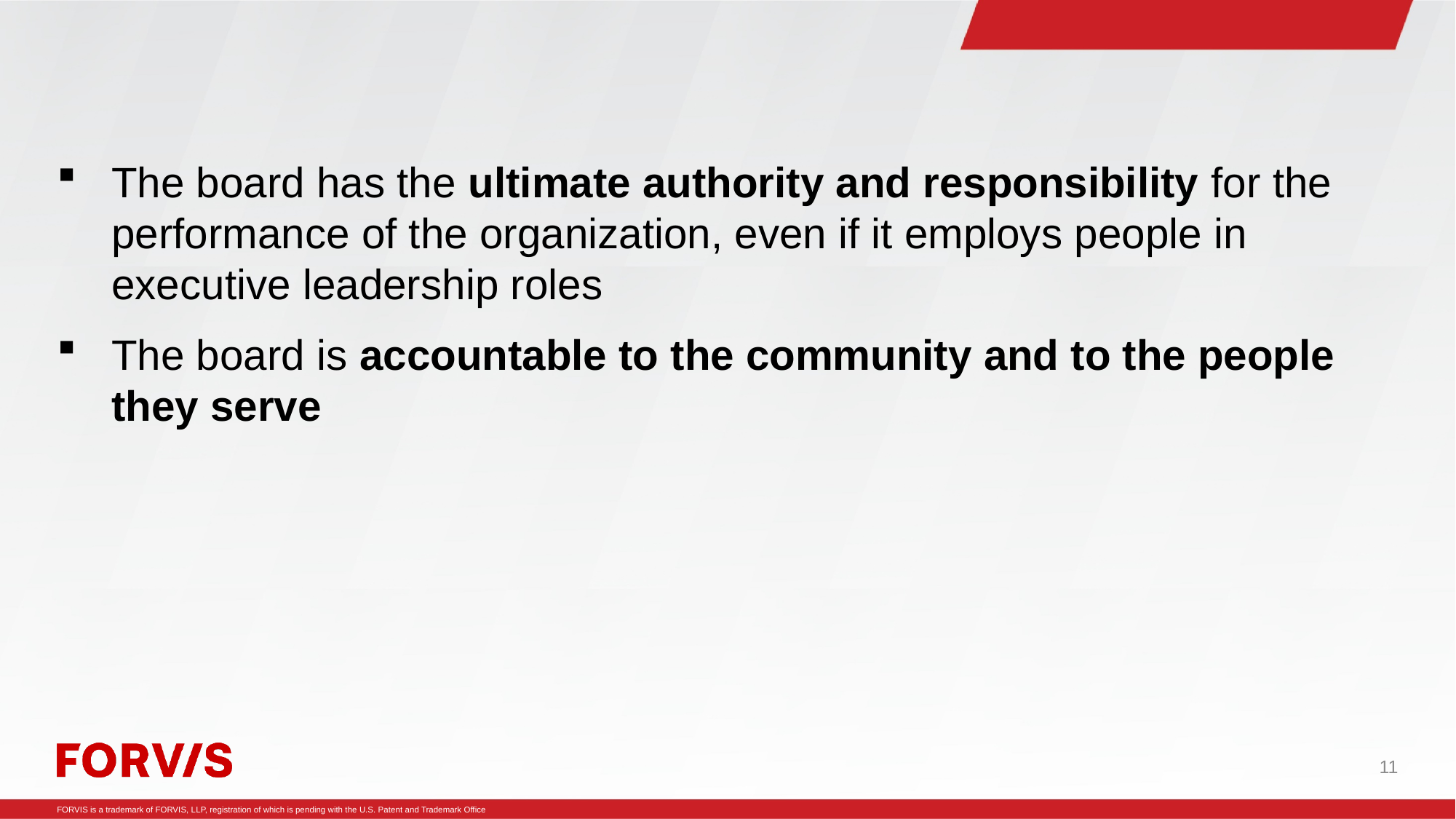

The board has the ultimate authority and responsibility for the performance of the organization, even if it employs people in executive leadership roles
The board is accountable to the community and to the people they serve

11